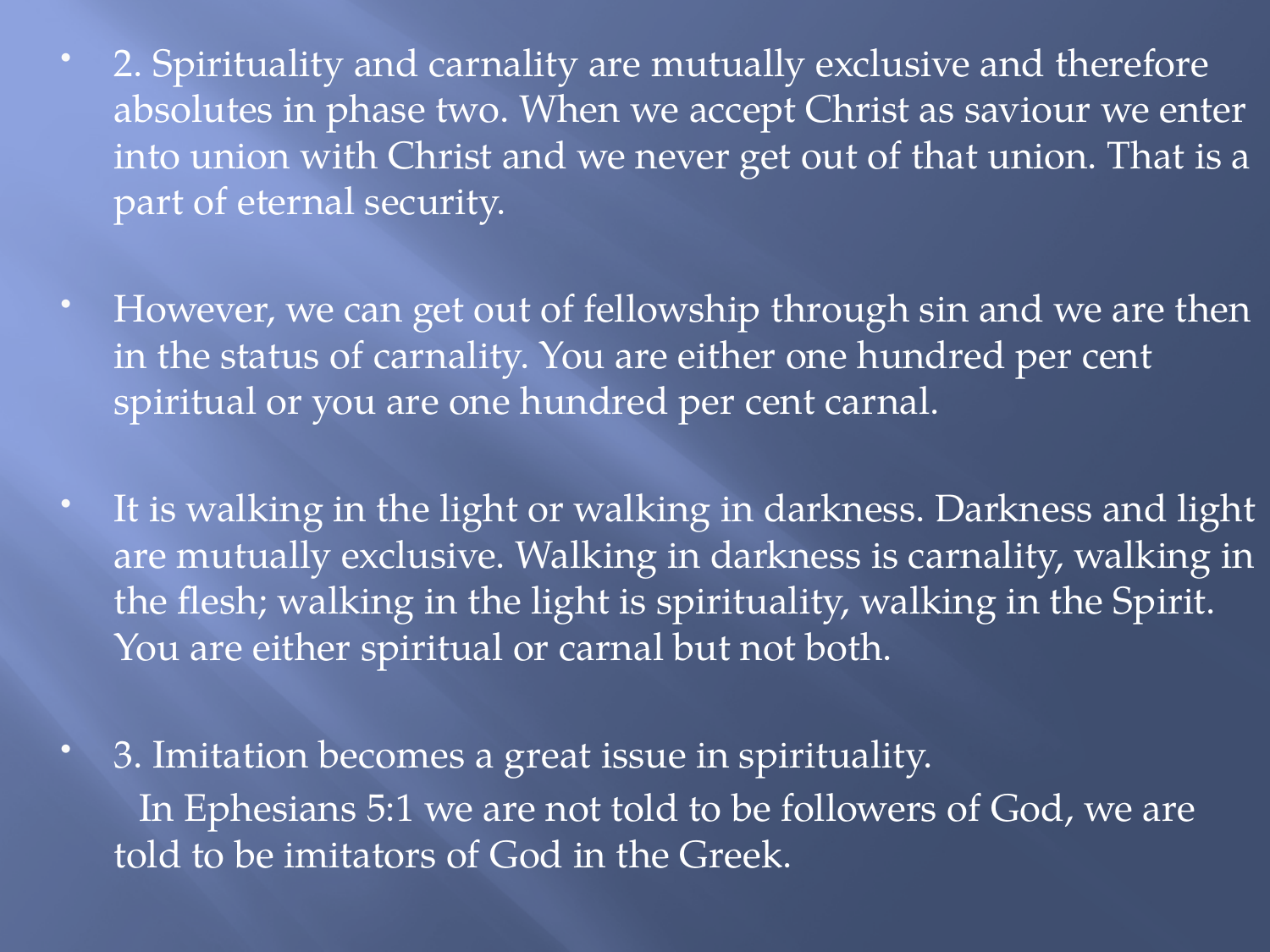

2. Spirituality and carnality are mutually exclusive and therefore absolutes in phase two. When we accept Christ as saviour we enter into union with Christ and we never get out of that union. That is a part of eternal security.

However, we can get out of fellowship through sin and we are then in the status of carnality. You are either one hundred per cent spiritual or you are one hundred per cent carnal.

It is walking in the light or walking in darkness. Darkness and light are mutually exclusive. Walking in darkness is carnality, walking in the flesh; walking in the light is spirituality, walking in the Spirit. You are either spiritual or carnal but not both.

3. Imitation becomes a great issue in spirituality.
        In Ephesians 5:1 we are not told to be followers of God, we are told to be imitators of God in the Greek.